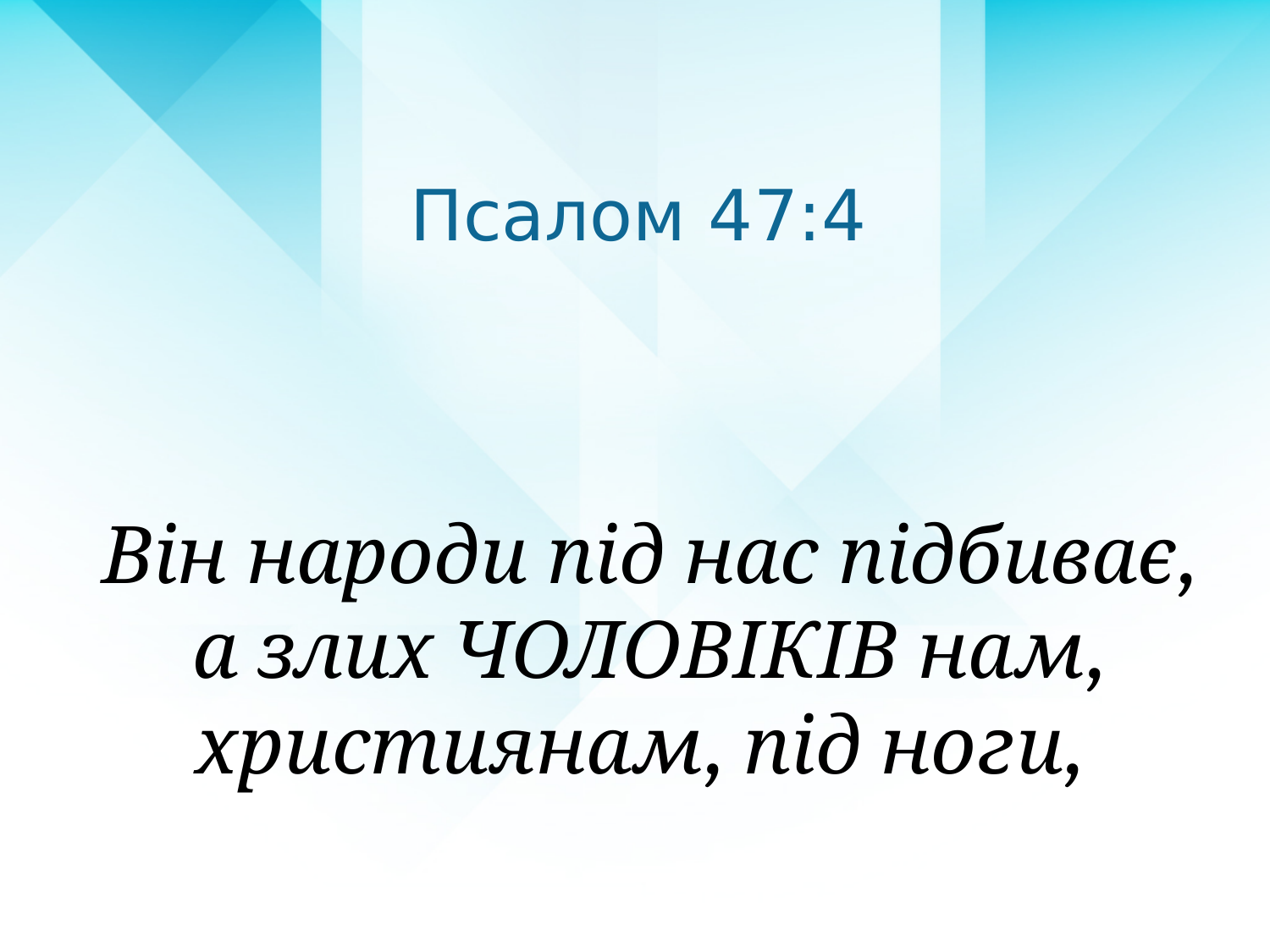

Псалом 47:4

Він народи під нас підбиває,
а злих ЧОЛОВІКІВ нам, християнам, під ноги,